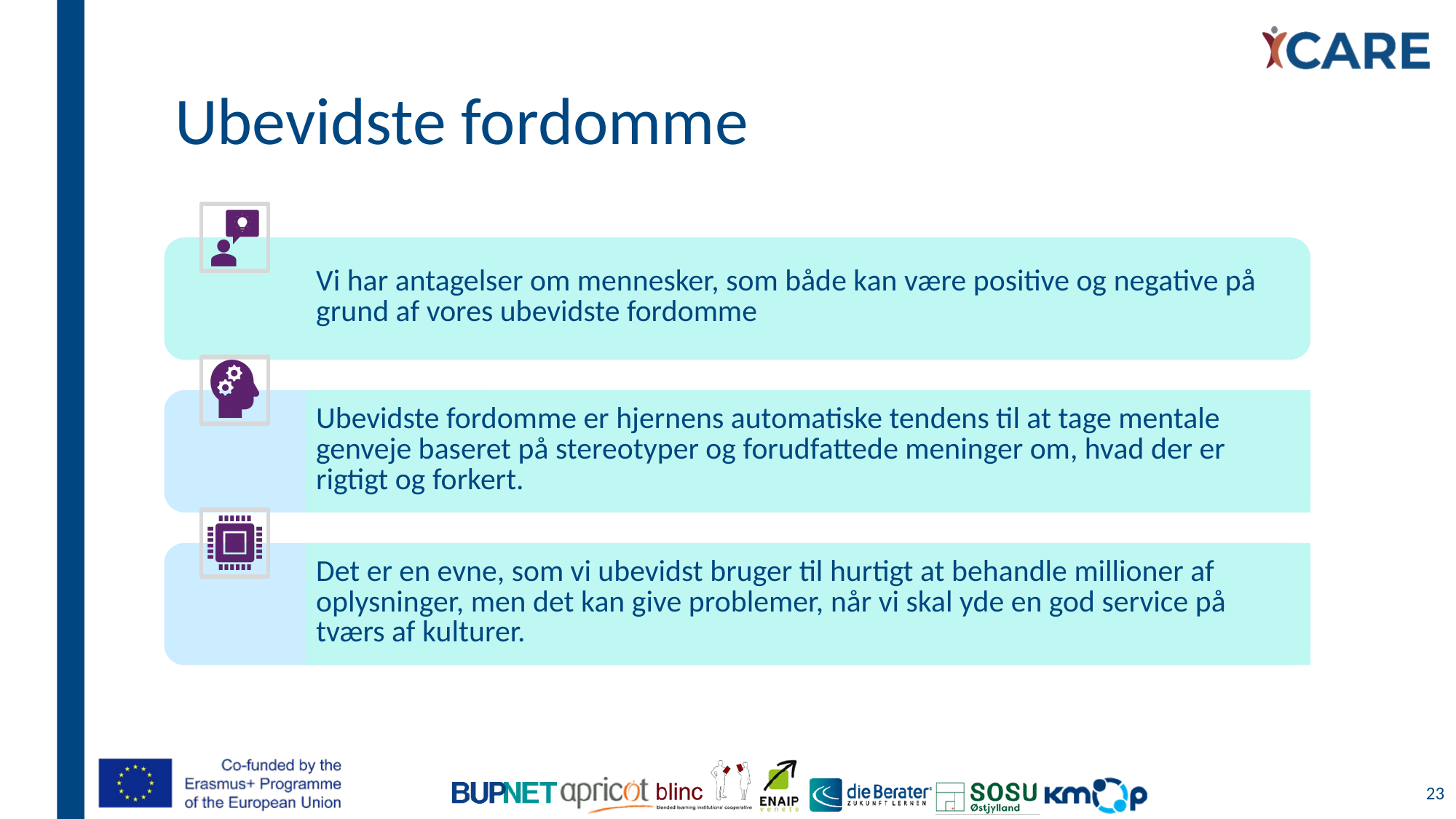

# Ubevidste fordomme
Vi har antagelser om mennesker, som både kan være positive og negative på grund af vores ubevidste fordomme
Ubevidste fordomme er hjernens automatiske tendens til at tage mentale genveje baseret på stereotyper og forudfattede meninger om, hvad der er rigtigt og forkert.
Det er en evne, som vi ubevidst bruger til hurtigt at behandle millioner af oplysninger, men det kan give problemer, når vi skal yde en god service på tværs af kulturer.
23